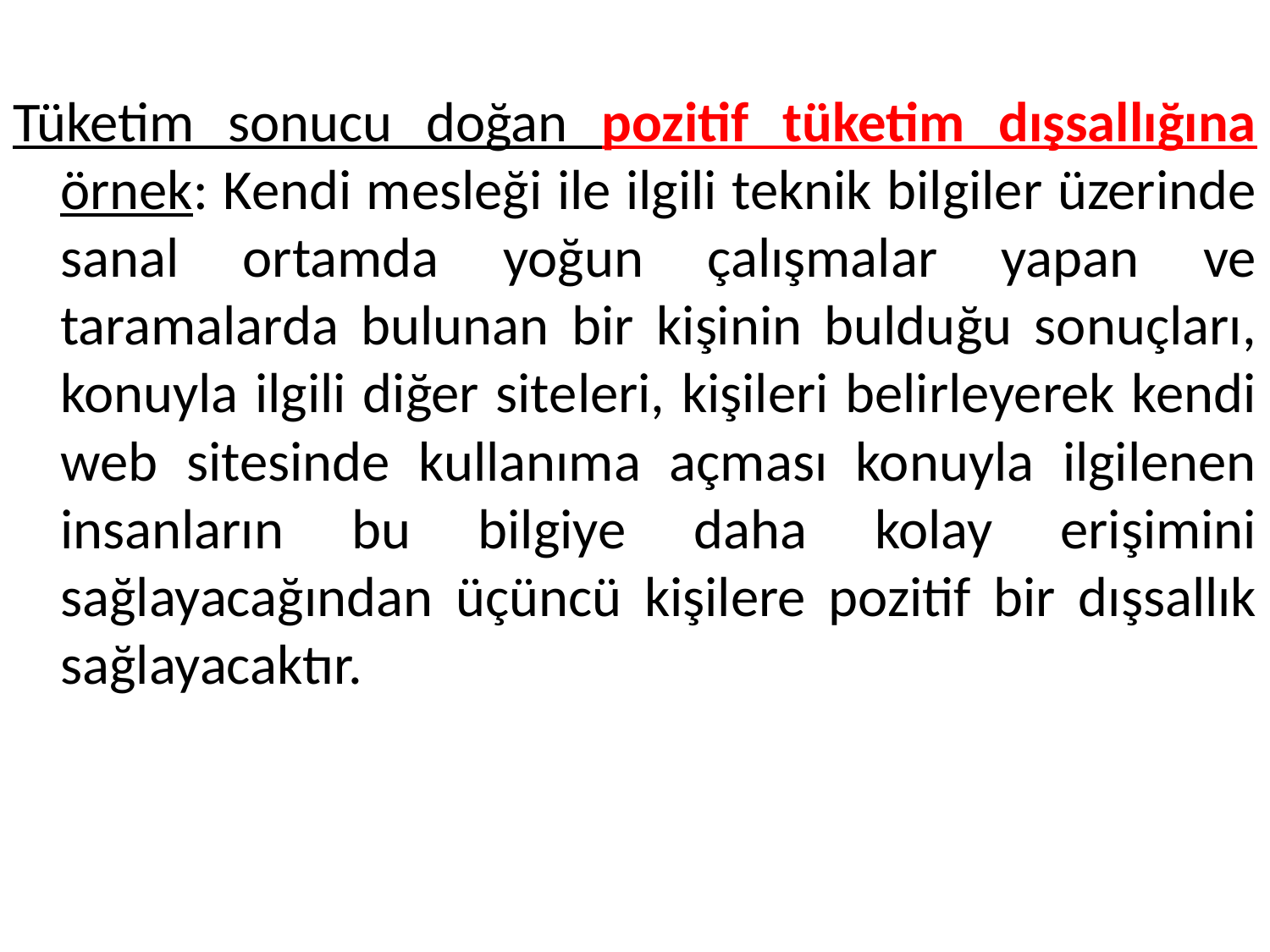

Tüketim sonucu doğan pozitif tüketim dışsallığına örnek: Kendi mesleği ile ilgili teknik bilgiler üzerinde sanal ortamda yoğun çalışmalar yapan ve taramalarda bulunan bir kişinin bulduğu sonuçları, konuyla ilgili diğer siteleri, kişileri belirleyerek kendi web sitesinde kullanıma açması konuyla ilgilenen insanların bu bilgiye daha kolay erişimini sağlayacağından üçüncü kişilere pozitif bir dışsallık sağlayacaktır.